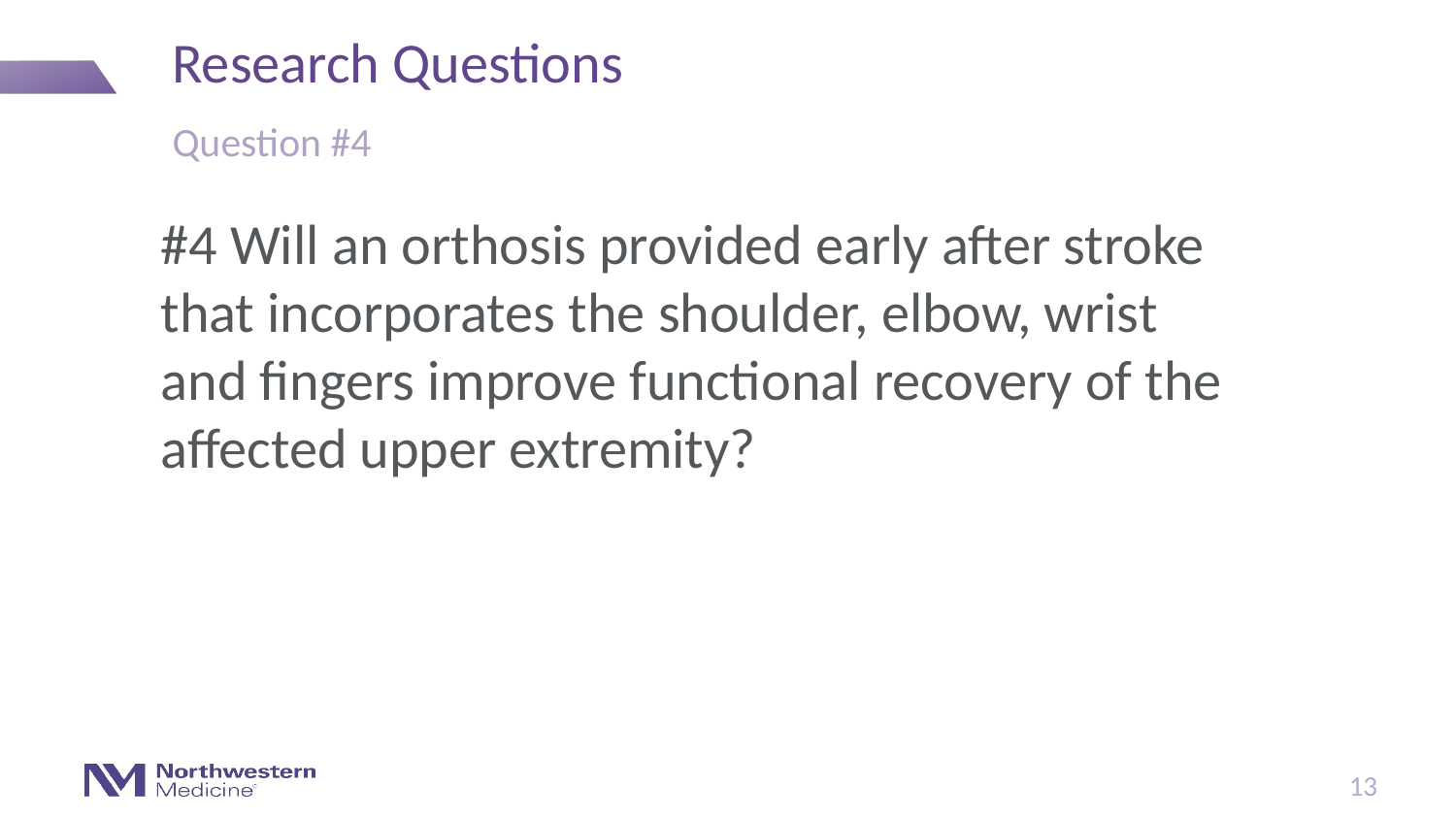

# Research Questions
Question #4

#4 Will an orthosis provided early after stroke that incorporates the shoulder, elbow, wrist and fingers improve functional recovery of the affected upper extremity?

13